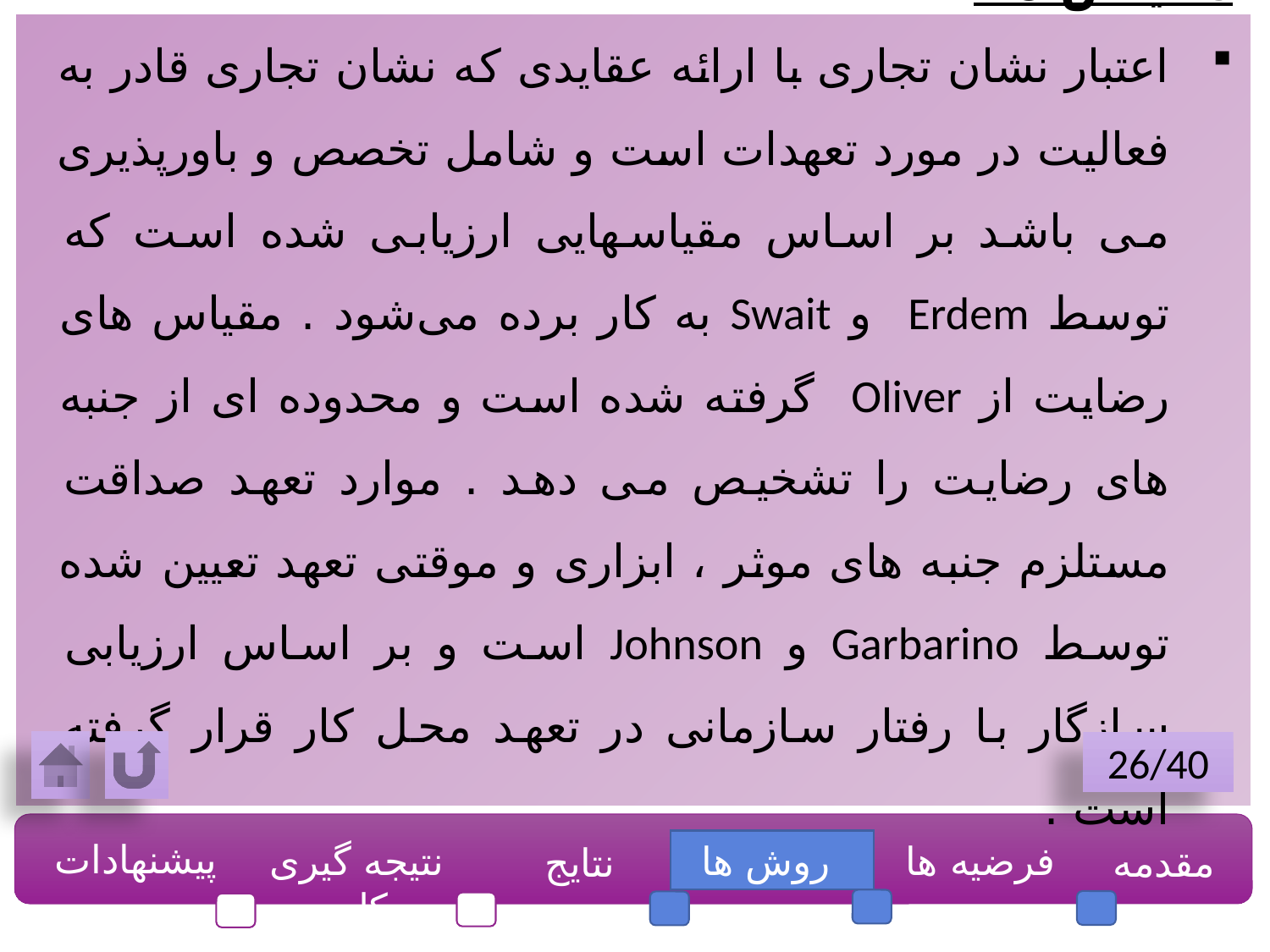

مقیاس ها
اعتبار نشان تجاری با ارائه عقایدی که نشان تجاری قادر به فعالیت در مورد تعهدات است و شامل تخصص و باورپذیری می باشد بر اساس مقیاسهایی ارزیابی شده است که توسط Erdem  و Swait به کار برده می‌شود . مقیاس های رضایت از Oliver  گرفته شده است و محدوده ای از جنبه های رضایت را تشخیص می دهد . موارد تعهد صداقت مستلزم جنبه های موثر ، ابزاری و موقتی تعهد تعیین شده توسط Garbarino و Johnson است و بر اساس ارزیابی سازگار با رفتار سازمانی در تعهد محل کار قرار گرفته است .

26/40

پیشنهادات
نتیجه گیری کلی
 روش ها
فرضیه ها
مقدمه
نتایج